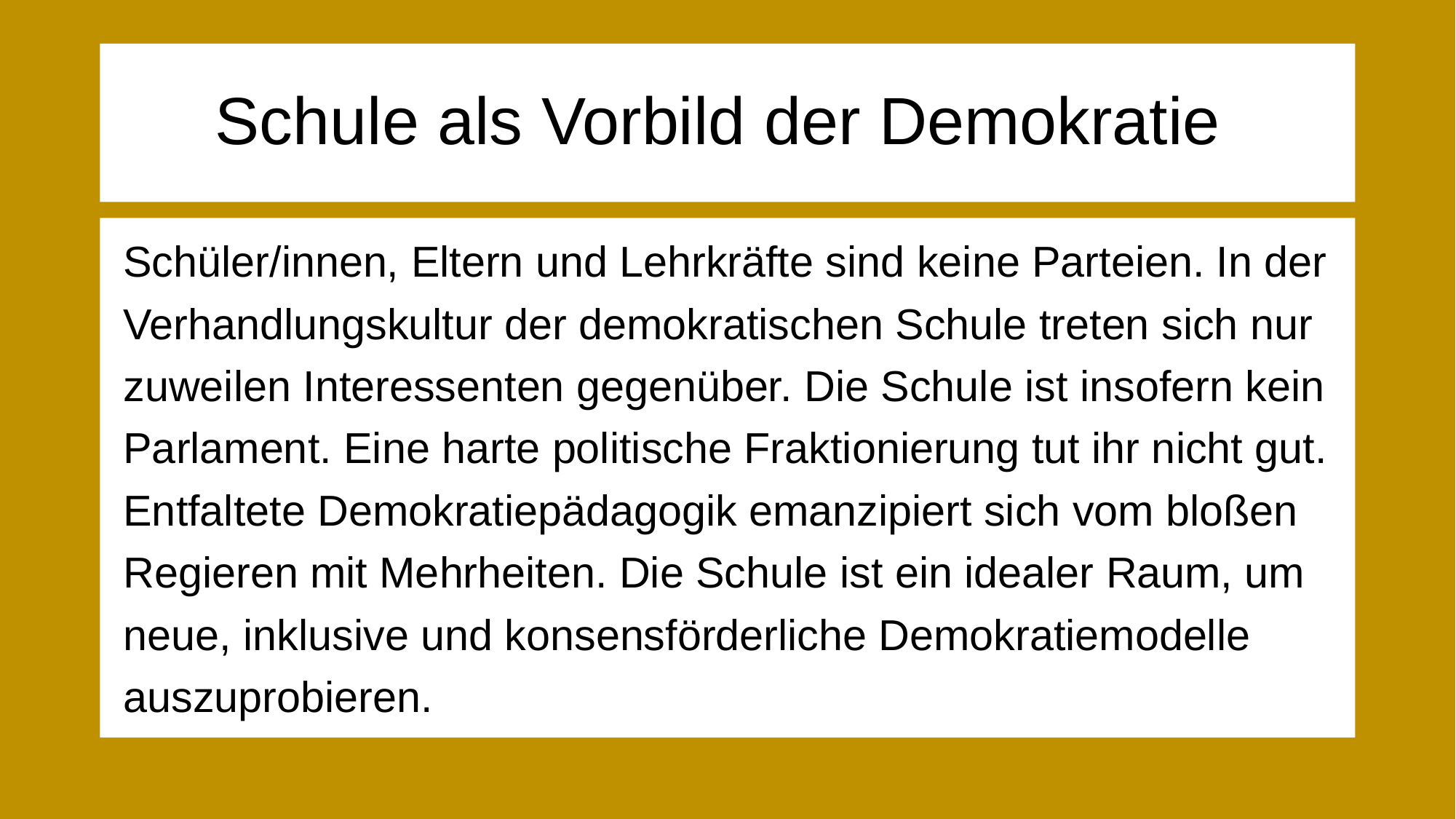

# Schule als Vorbild der Demokratie
Schüler/innen, Eltern und Lehrkräfte sind keine Parteien. In der Verhandlungskultur der demokratischen Schule treten sich nur zuweilen Interessenten gegenüber. Die Schule ist insofern kein Parlament. Eine harte politische Fraktionierung tut ihr nicht gut. Entfaltete Demokratiepädagogik emanzipiert sich vom bloßen Regieren mit Mehrheiten. Die Schule ist ein idealer Raum, um neue, inklusive und konsensförderliche Demokratiemodelle auszuprobieren.